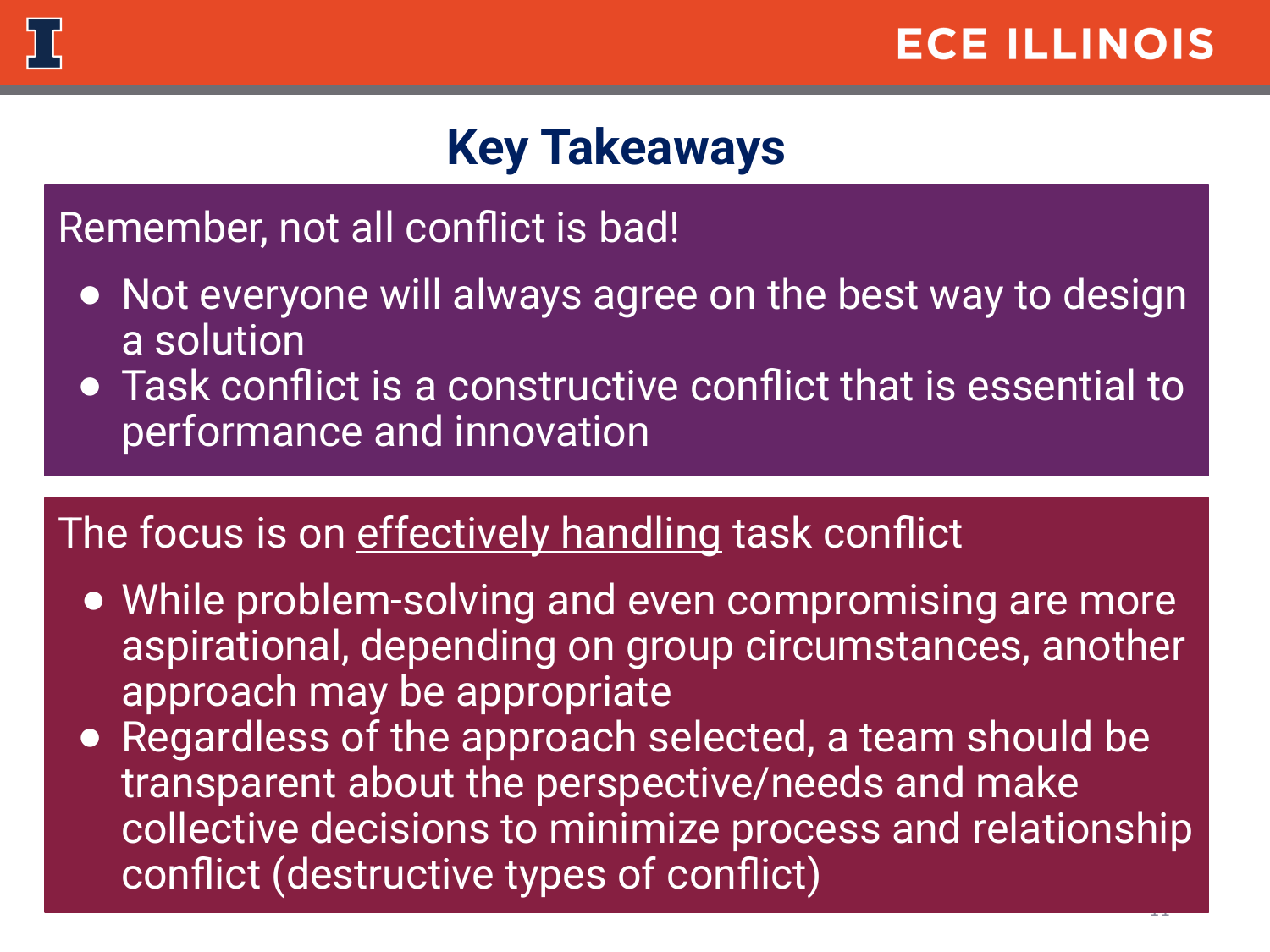

Key Takeaways
Remember, not all conflict is bad!
Not everyone will always agree on the best way to design a solution
Task conflict is a constructive conflict that is essential to performance and innovation
The focus is on effectively handling task conflict
While problem-solving and even compromising are more aspirational, depending on group circumstances, another approach may be appropriate
Regardless of the approach selected, a team should be transparent about the perspective/needs and make collective decisions to minimize process and relationship conflict (destructive types of conflict)
11